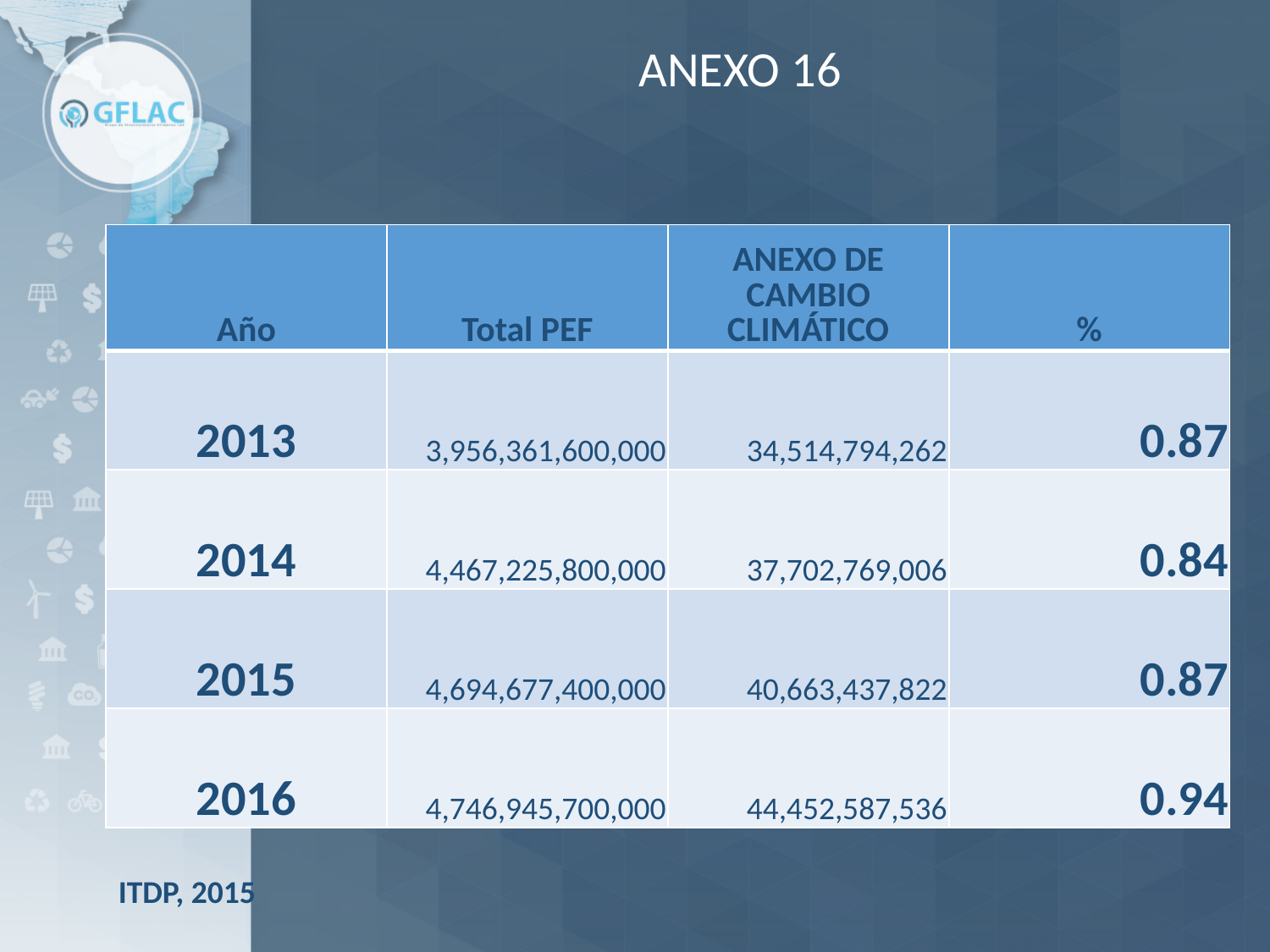

# ANEXO 16
| Año | Total PEF | ANEXO DE CAMBIO CLIMÁTICO | % |
| --- | --- | --- | --- |
| 2013 | 3,956,361,600,000 | 34,514,794,262 | 0.87 |
| 2014 | 4,467,225,800,000 | 37,702,769,006 | 0.84 |
| 2015 | 4,694,677,400,000 | 40,663,437,822 | 0.87 |
| 2016 | 4,746,945,700,000 | 44,452,587,536 | 0.94 |
ITDP, 2015